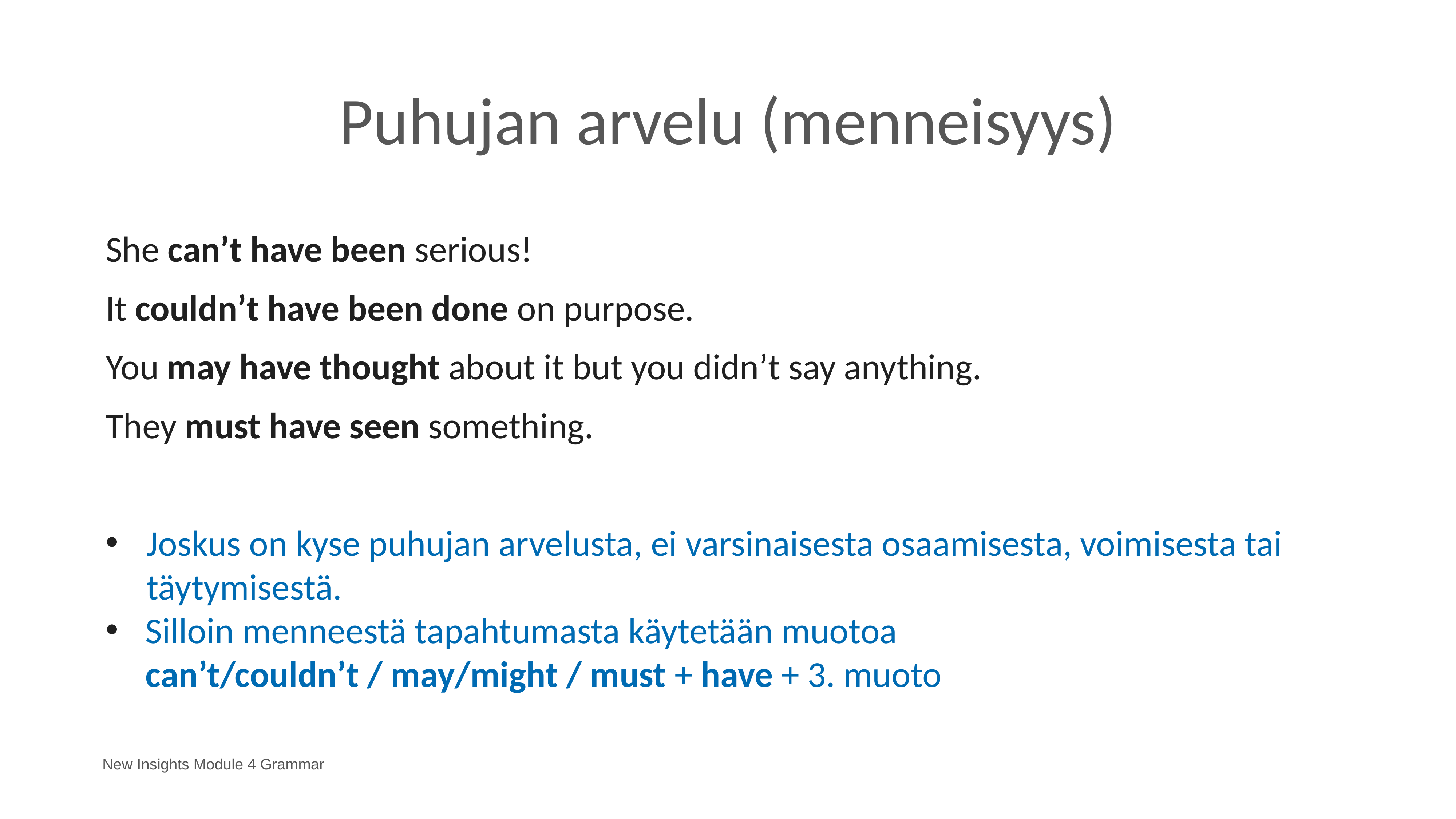

# Puhujan arvelu (menneisyys)
She can’t have been serious!
It couldn’t have been done on purpose.
You may have thought about it but you didn’t say anything.
They must have seen something.

Joskus on kyse puhujan arvelusta, ei varsinaisesta osaamisesta, voimisesta tai täytymisestä.
 Silloin menneestä tapahtumasta käytetään muotoa
 can’t/couldn’t / may/might / must + have + 3. muoto
New Insights Module 4 Grammar